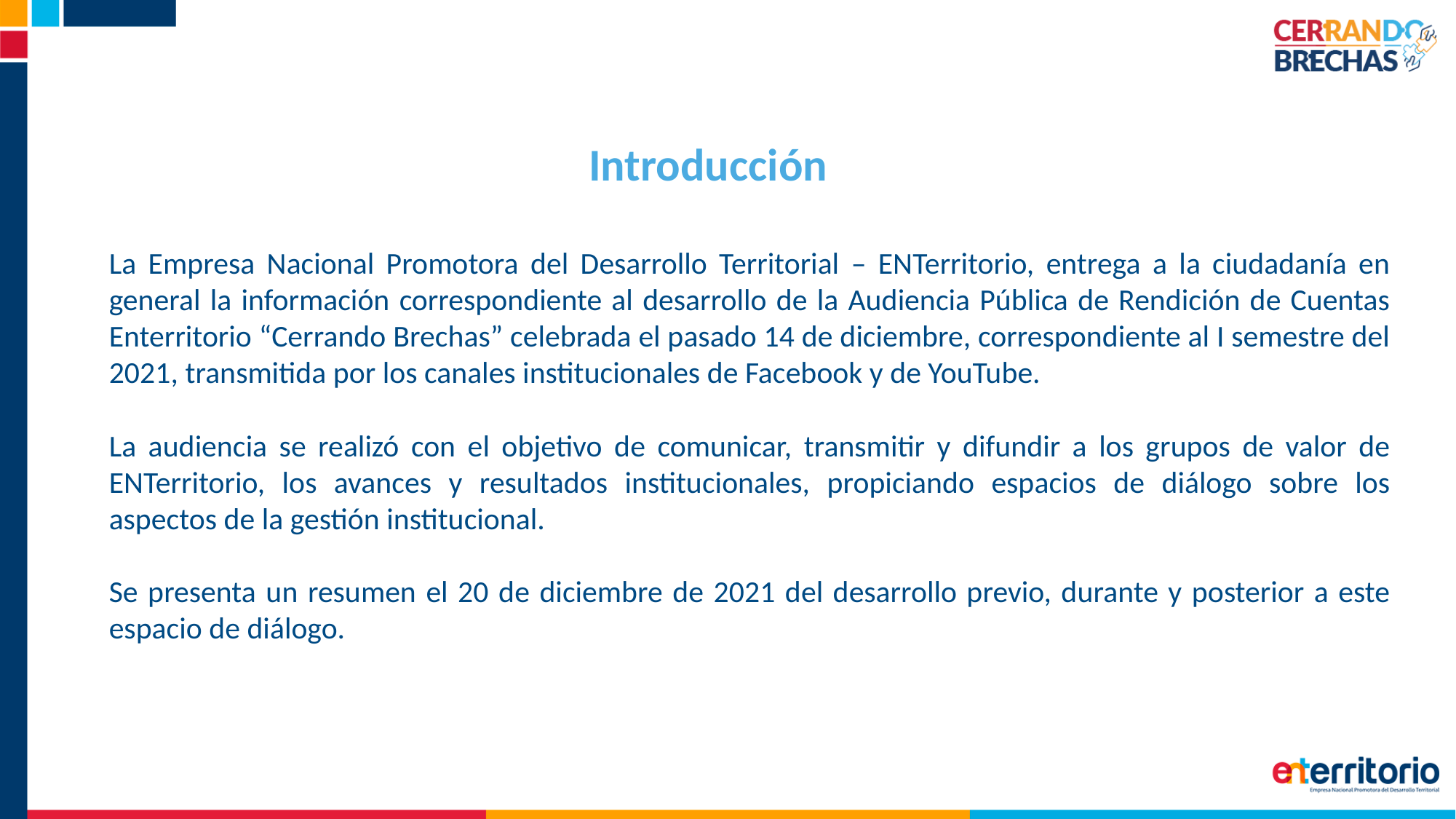

Introducción
La Empresa Nacional Promotora del Desarrollo Territorial – ENTerritorio, entrega a la ciudadanía en general la información correspondiente al desarrollo de la Audiencia Pública de Rendición de Cuentas Enterritorio “Cerrando Brechas” celebrada el pasado 14 de diciembre, correspondiente al I semestre del 2021, transmitida por los canales institucionales de Facebook y de YouTube.

La audiencia se realizó con el objetivo de comunicar, transmitir y difundir a los grupos de valor de ENTerritorio, los avances y resultados institucionales, propiciando espacios de diálogo sobre los aspectos de la gestión institucional.

Se presenta un resumen el 20 de diciembre de 2021 del desarrollo previo, durante y posterior a este espacio de diálogo.